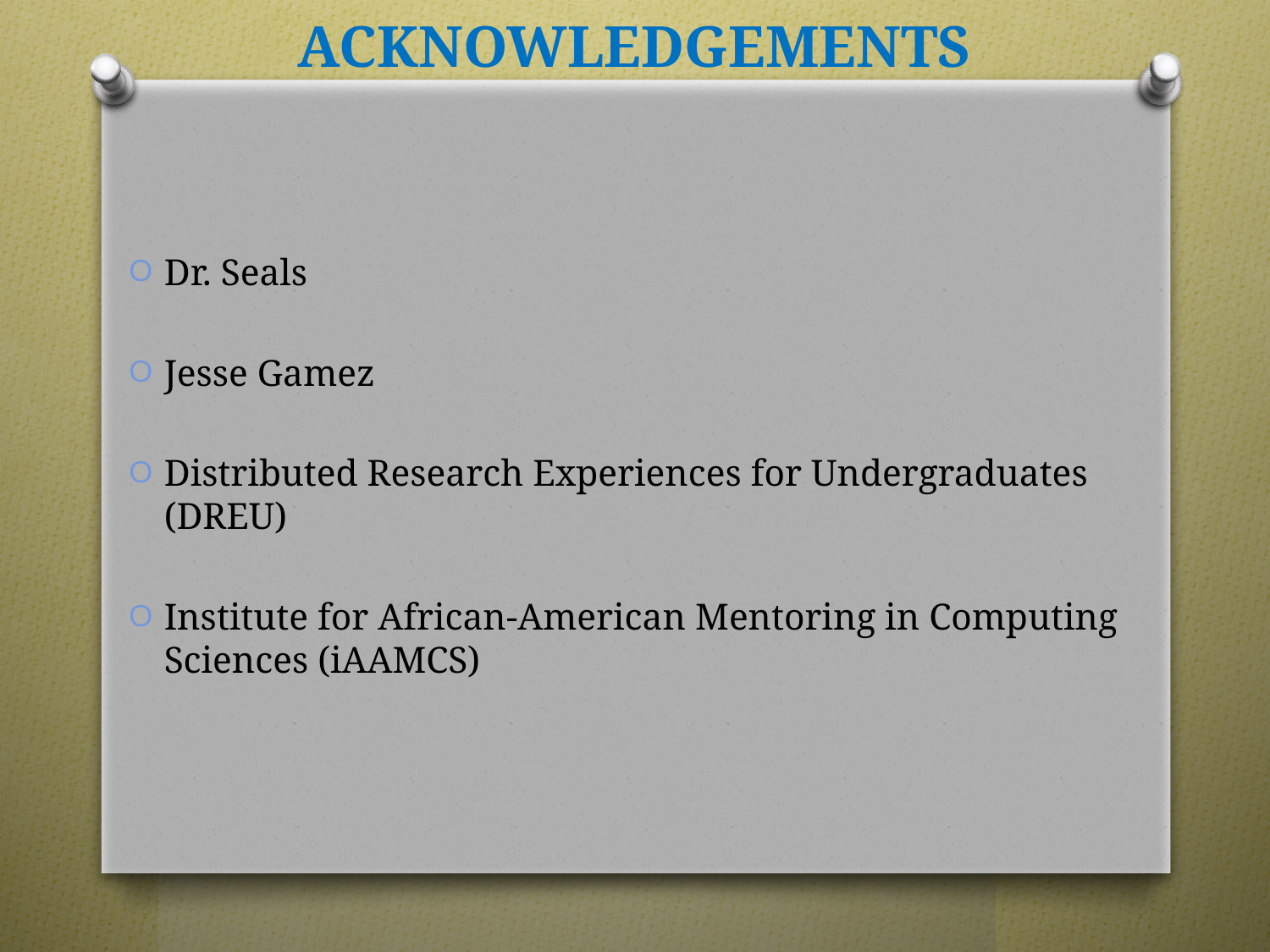

# ACKNOWLEDGEMENTS
Dr. Seals

Jesse Gamez

Distributed Research Experiences for Undergraduates (DREU)

Institute for African-American Mentoring in Computing Sciences (iAAMCS)